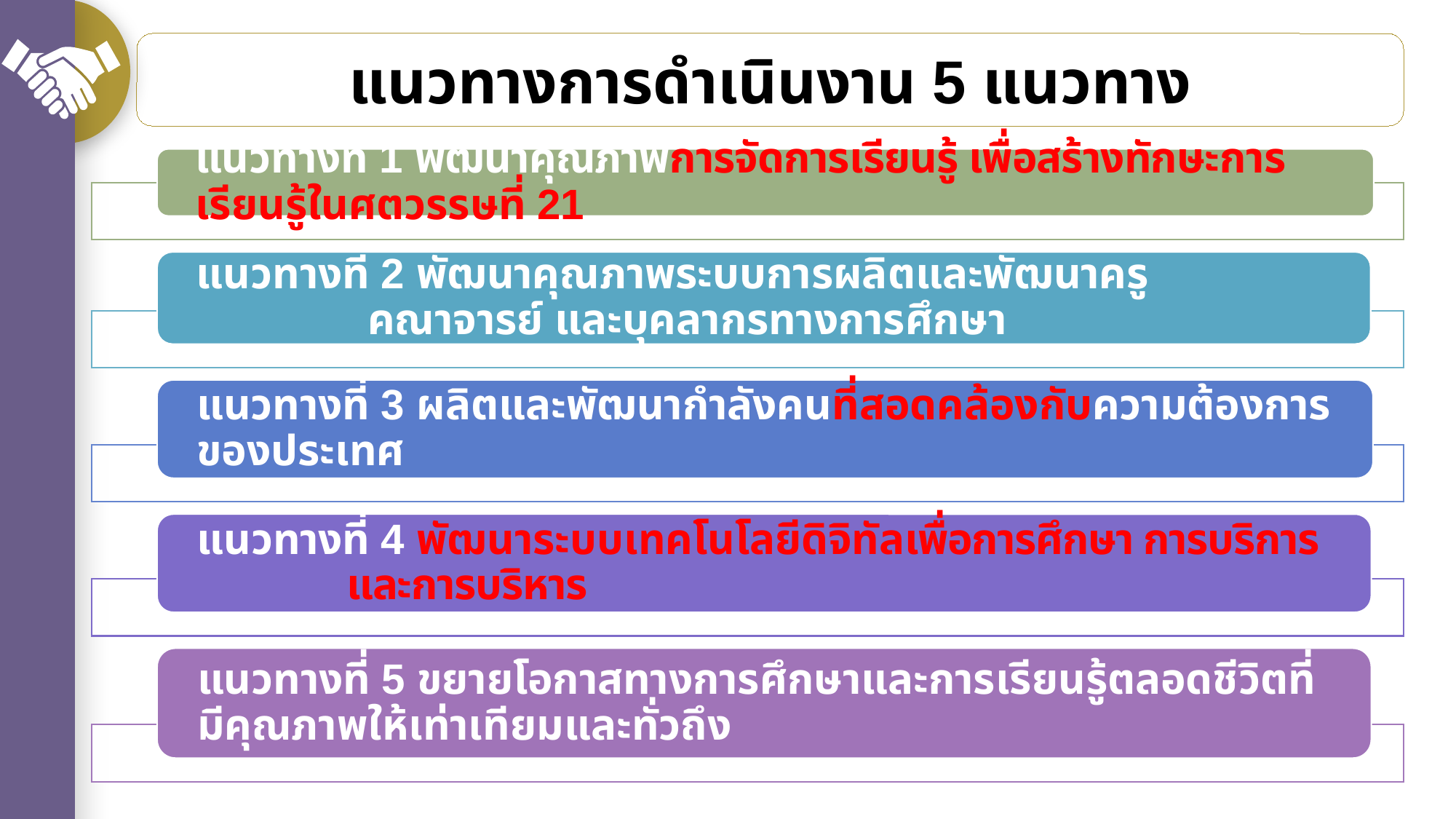

แนวทางการดำเนินงาน 5 แนวทาง
แนวทางที่ 1 พัฒนาคุณภาพการจัดการเรียนรู้ เพื่อสร้างทักษะการเรียนรู้ในศตวรรษที่ 21
แนวทางที่ 2 พัฒนาคุณภาพระบบการผลิตและพัฒนาครู คณาจารย์ และบุคลากรทางการศึกษา
แนวทางที่ 3 ผลิตและพัฒนากำลังคนที่สอดคล้องกับความต้องการของประเทศ
แนวทางที่ 4 พัฒนาระบบเทคโนโลยีดิจิทัลเพื่อการศึกษา การบริการ และการบริหาร
แนวทางที่ 5 ขยายโอกาสทางการศึกษาและการเรียนรู้ตลอดชีวิตที่มีคุณภาพให้เท่าเทียมและทั่วถึง